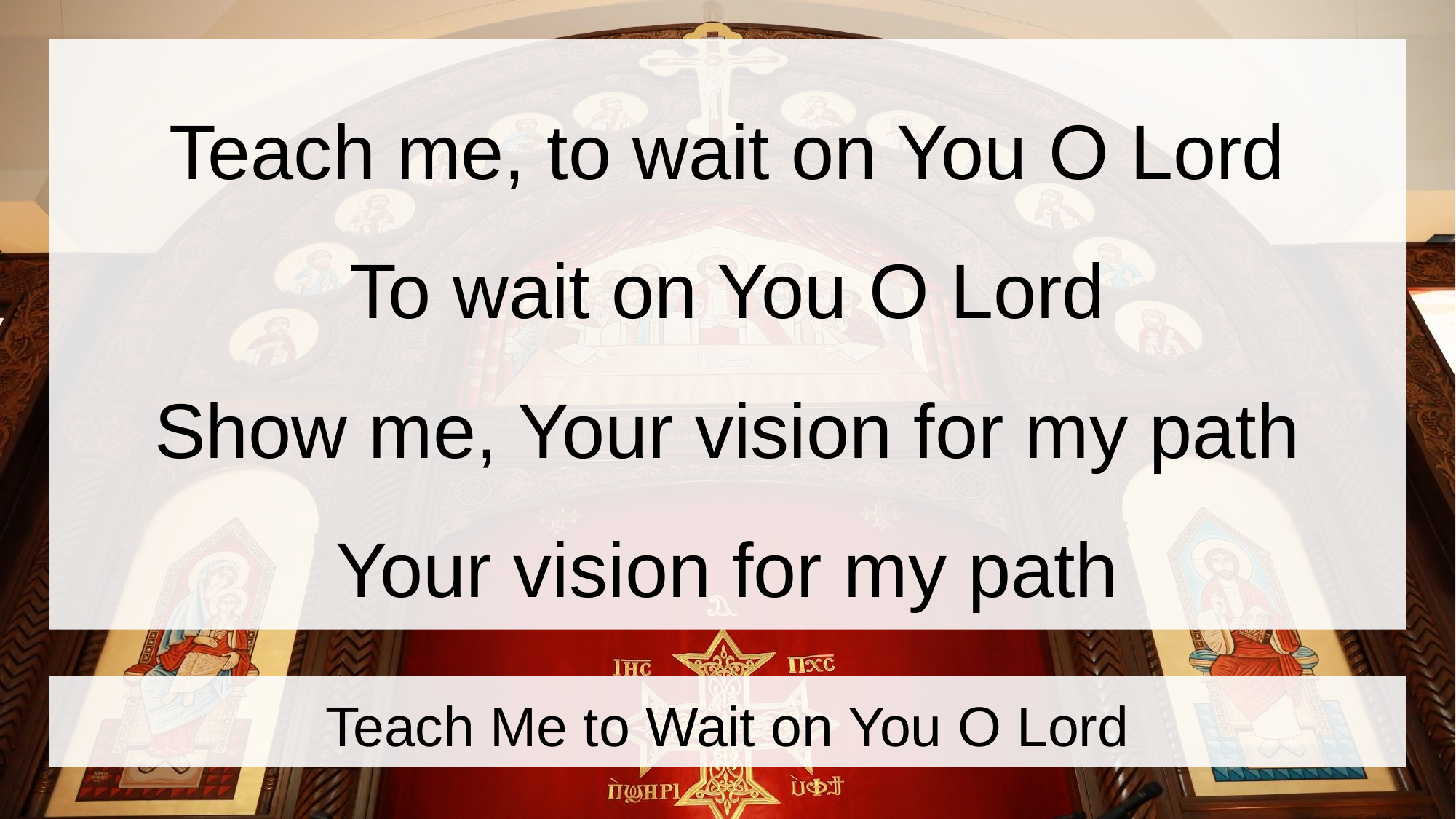

Teach me, to wait on You O Lord
To wait on You O Lord
Show me, Your vision for my path
Your vision for my path
# Teach Me to Wait on You O Lord